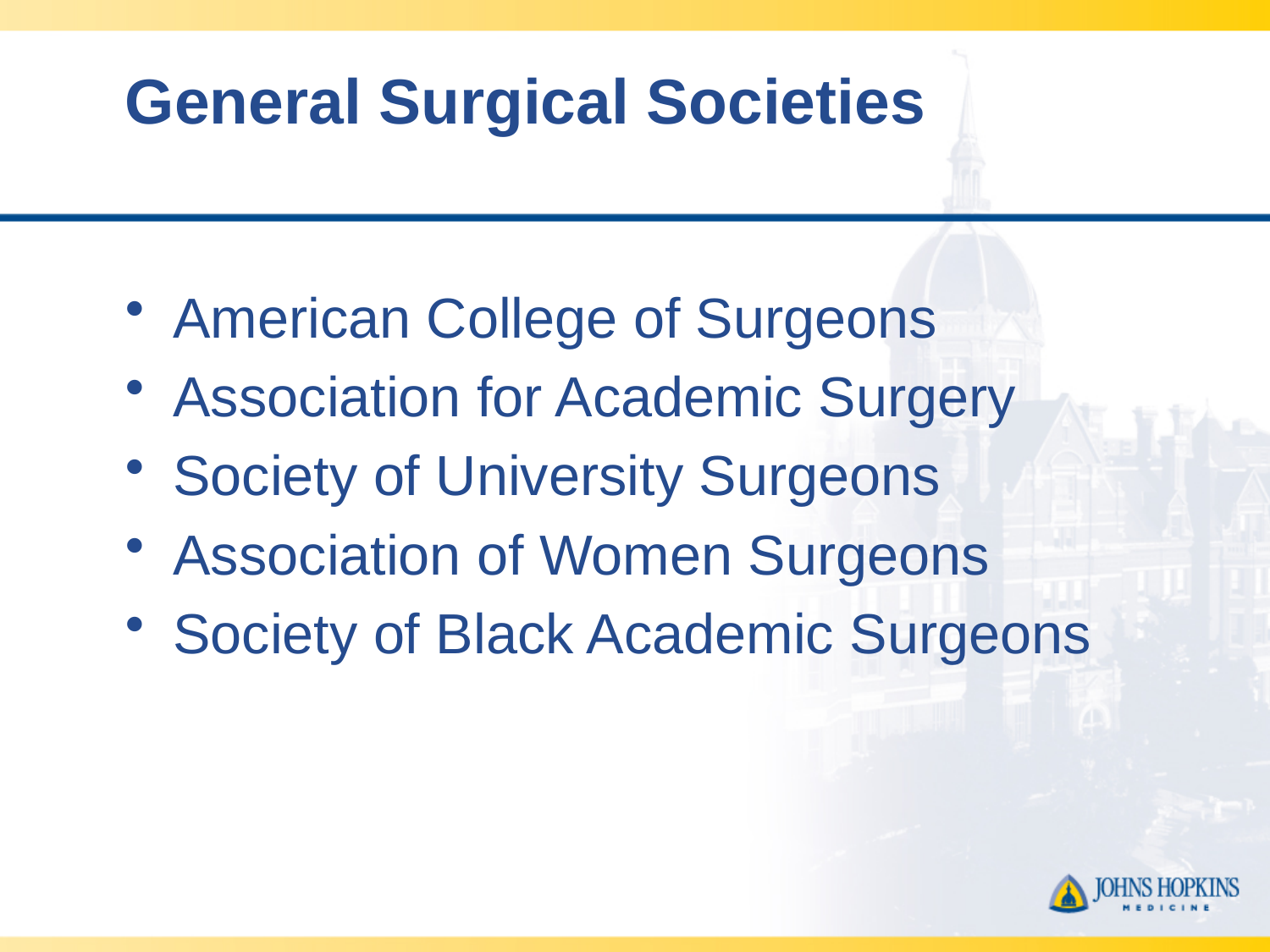

# General Surgical Societies
American College of Surgeons
Association for Academic Surgery
Society of University Surgeons
Association of Women Surgeons
Society of Black Academic Surgeons